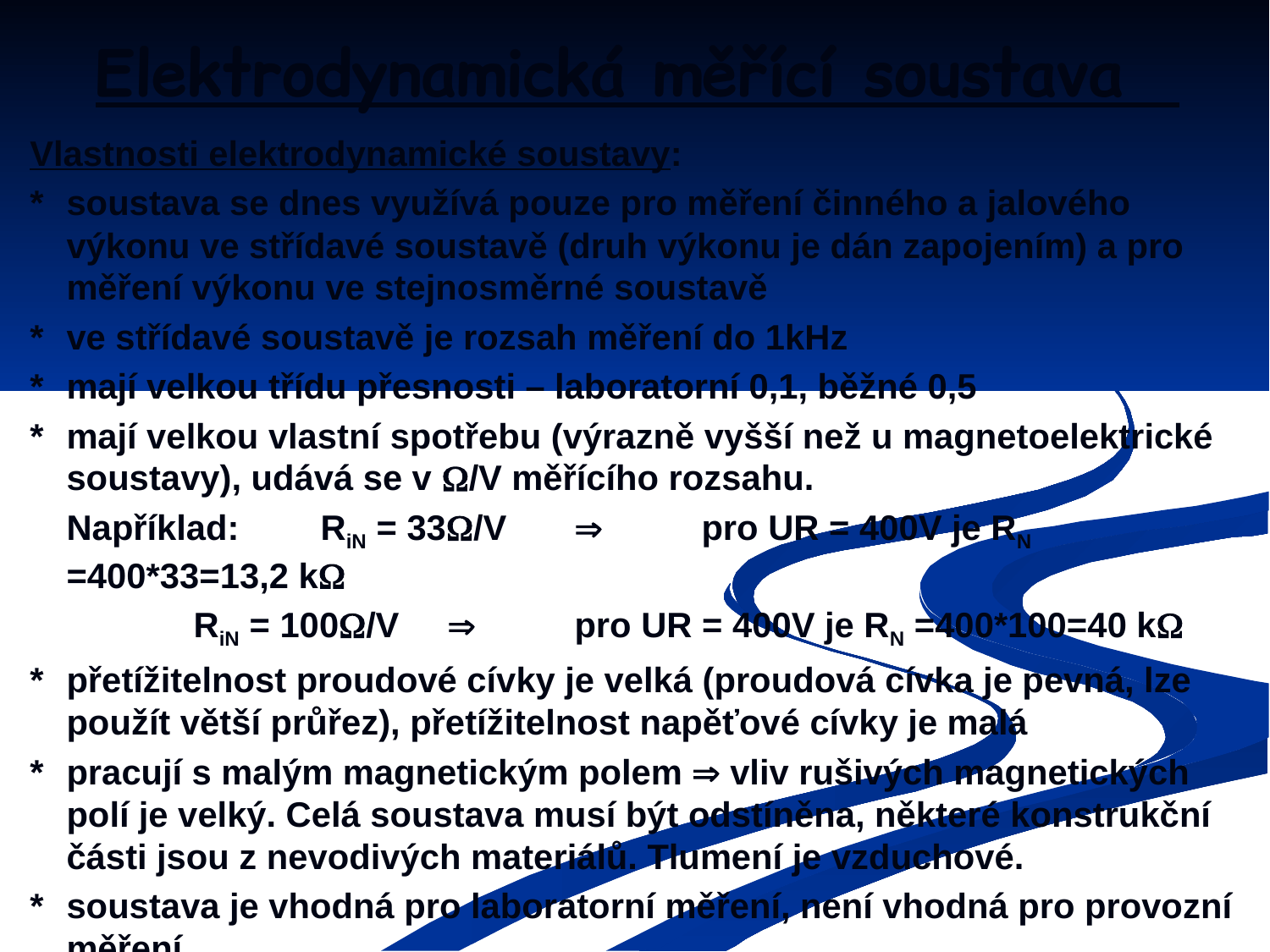

Elektrodynamická měřící soustava
Vlastnosti elektrodynamické soustavy:
*	soustava se dnes využívá pouze pro měření činného a jalového výkonu ve střídavé soustavě (druh výkonu je dán zapojením) a pro měření výkonu ve stejnosměrné soustavě
*	ve střídavé soustavě je rozsah měření do 1kHz
*	mají velkou třídu přesnosti – laboratorní 0,1, běžné 0,5
*	mají velkou vlastní spotřebu (výrazně vyšší než u magnetoelektrické soustavy), udává se v Ω/V měřícího rozsahu.
	Například: 	RiN = 33Ω/V	⇒	pro UR = 400V je RN =400*33=13,2 kΩ
		RiN = 100Ω/V	⇒	pro UR = 400V je RN =400*100=40 kΩ
*	přetížitelnost proudové cívky je velká (proudová cívka je pevná, lze použít větší průřez), přetížitelnost napěťové cívky je malá
*	pracují s malým magnetickým polem ⇒ vliv rušivých magnetických polí je velký. Celá soustava musí být odstíněna, některé konstrukční části jsou z nevodivých materiálů. Tlumení je vzduchové.
*	soustava je vhodná pro laboratorní měření, není vhodná pro provozní měření.